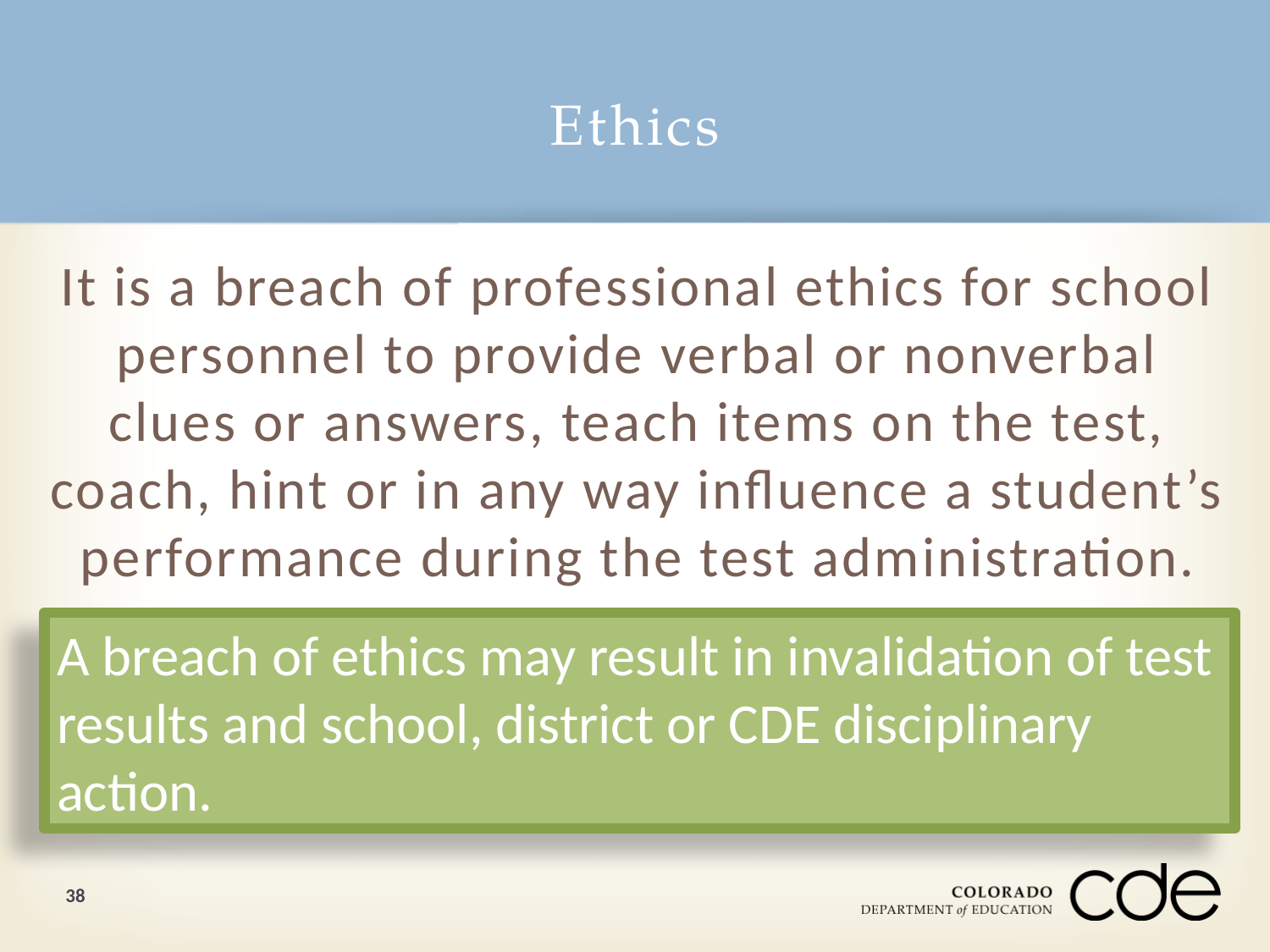

# Ethics
It is a breach of professional ethics for school personnel to provide verbal or nonverbal clues or answers, teach items on the test, coach, hint or in any way influence a student’s performance during the test administration.
A breach of ethics may result in invalidation of test results and school, district or CDE disciplinary action.
38